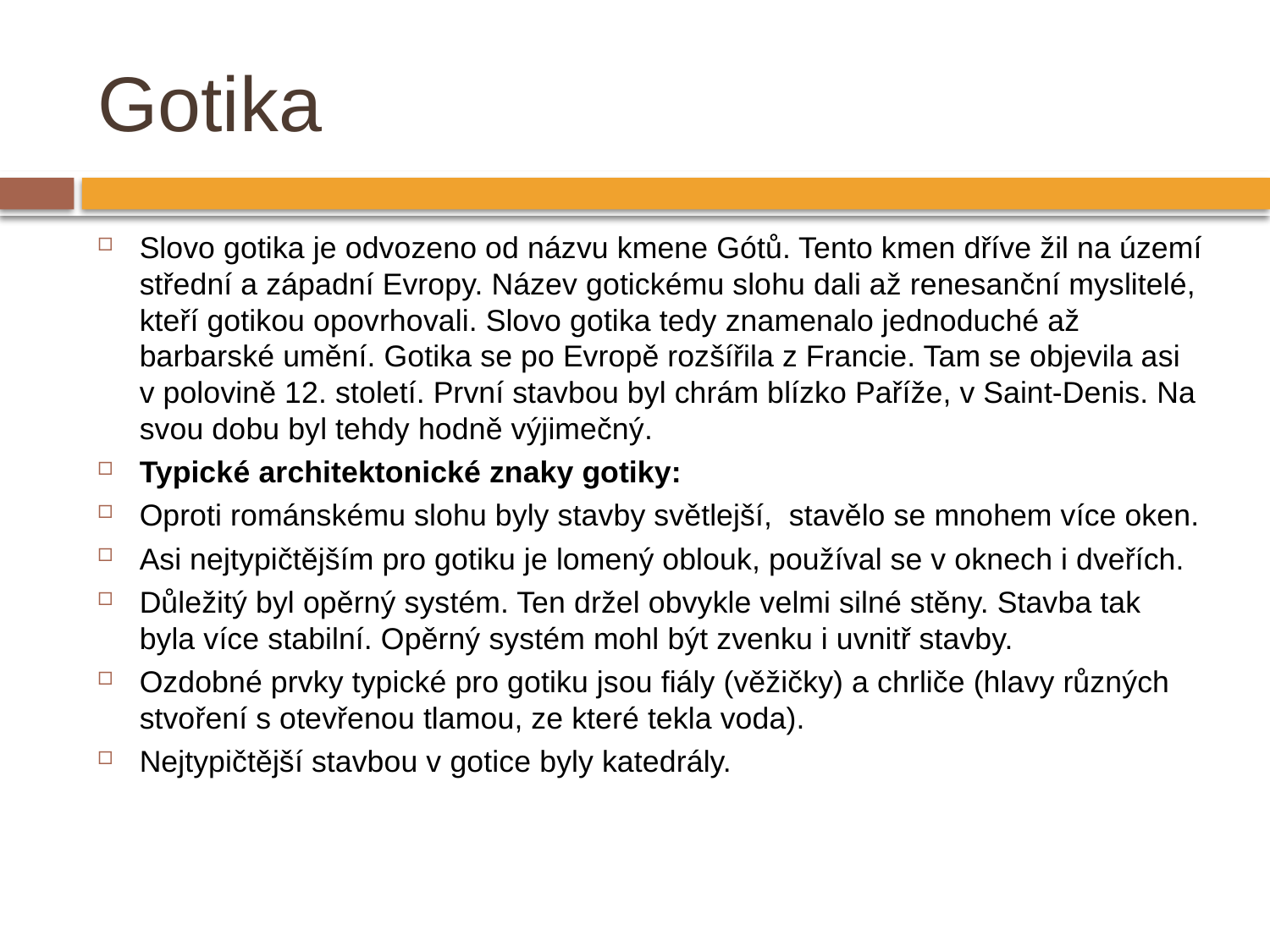

# Gotika
Slovo gotika je odvozeno od názvu kmene Gótů. Tento kmen dříve žil na území střední a západní Evropy. Název gotickému slohu dali až renesanční myslitelé, kteří gotikou opovrhovali. Slovo gotika tedy znamenalo jednoduché až barbarské umění. Gotika se po Evropě rozšířila z Francie. Tam se objevila asi v polovině 12. století. První stavbou byl chrám blízko Paříže, v Saint-Denis. Na svou dobu byl tehdy hodně výjimečný.
Typické architektonické znaky gotiky:
Oproti románskému slohu byly stavby světlejší,  stavělo se mnohem více oken.
Asi nejtypičtějším pro gotiku je lomený oblouk, používal se v oknech i dveřích.
Důležitý byl opěrný systém. Ten držel obvykle velmi silné stěny. Stavba tak byla více stabilní. Opěrný systém mohl být zvenku i uvnitř stavby.
Ozdobné prvky typické pro gotiku jsou fiály (věžičky) a chrliče (hlavy různých stvoření s otevřenou tlamou, ze které tekla voda).
Nejtypičtější stavbou v gotice byly katedrály.